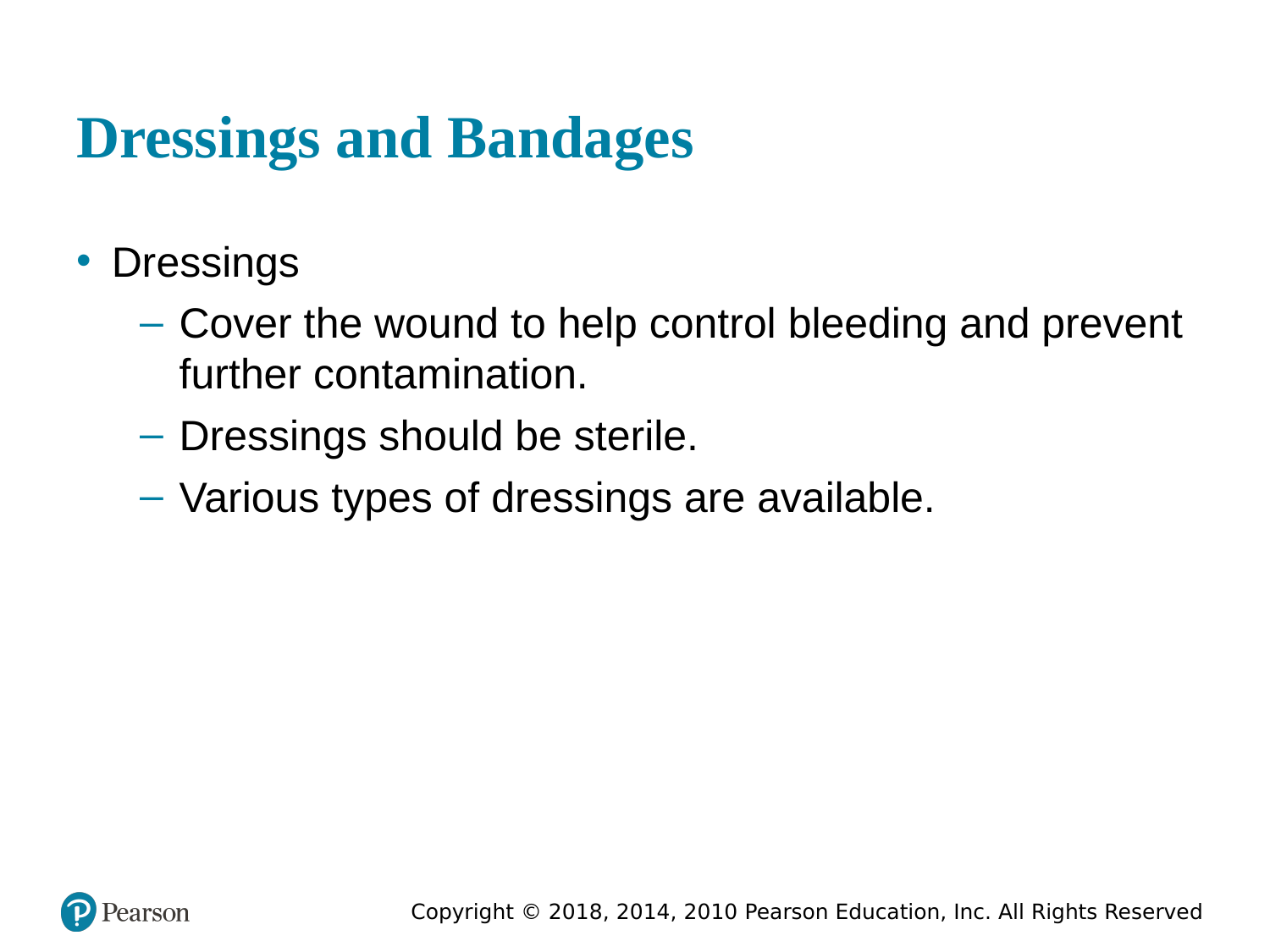

# Dressings and Bandages
Dressings
Cover the wound to help control bleeding and prevent further contamination.
Dressings should be sterile.
Various types of dressings are available.